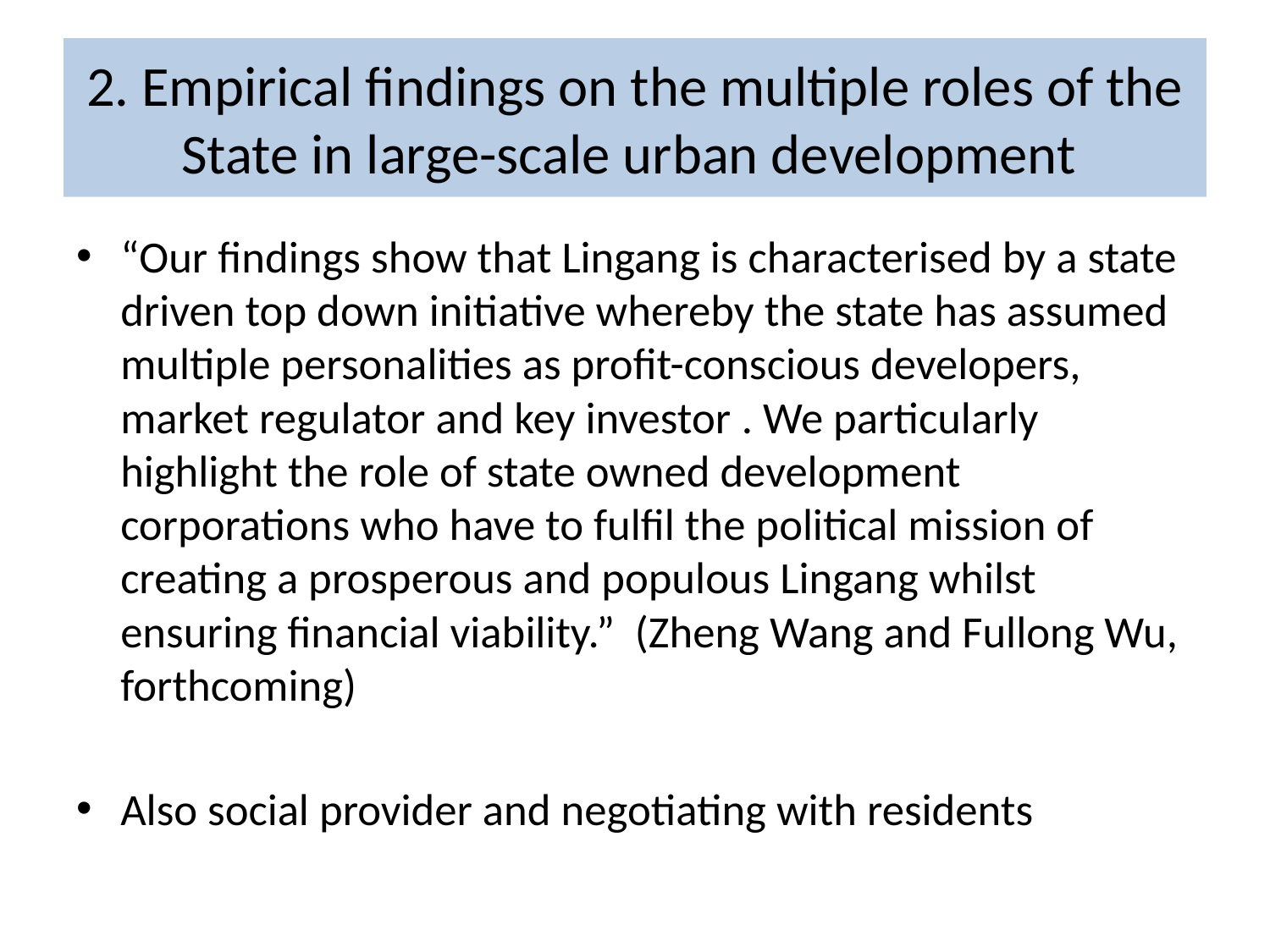

# 2. Empirical findings on the multiple roles of the State in large-scale urban development
“Our findings show that Lingang is characterised by a state driven top down initiative whereby the state has assumed multiple personalities as profit-conscious developers, market regulator and key investor . We particularly highlight the role of state owned development corporations who have to fulfil the political mission of creating a prosperous and populous Lingang whilst ensuring financial viability.”  (Zheng Wang and Fullong Wu, forthcoming)

Also social provider and negotiating with residents